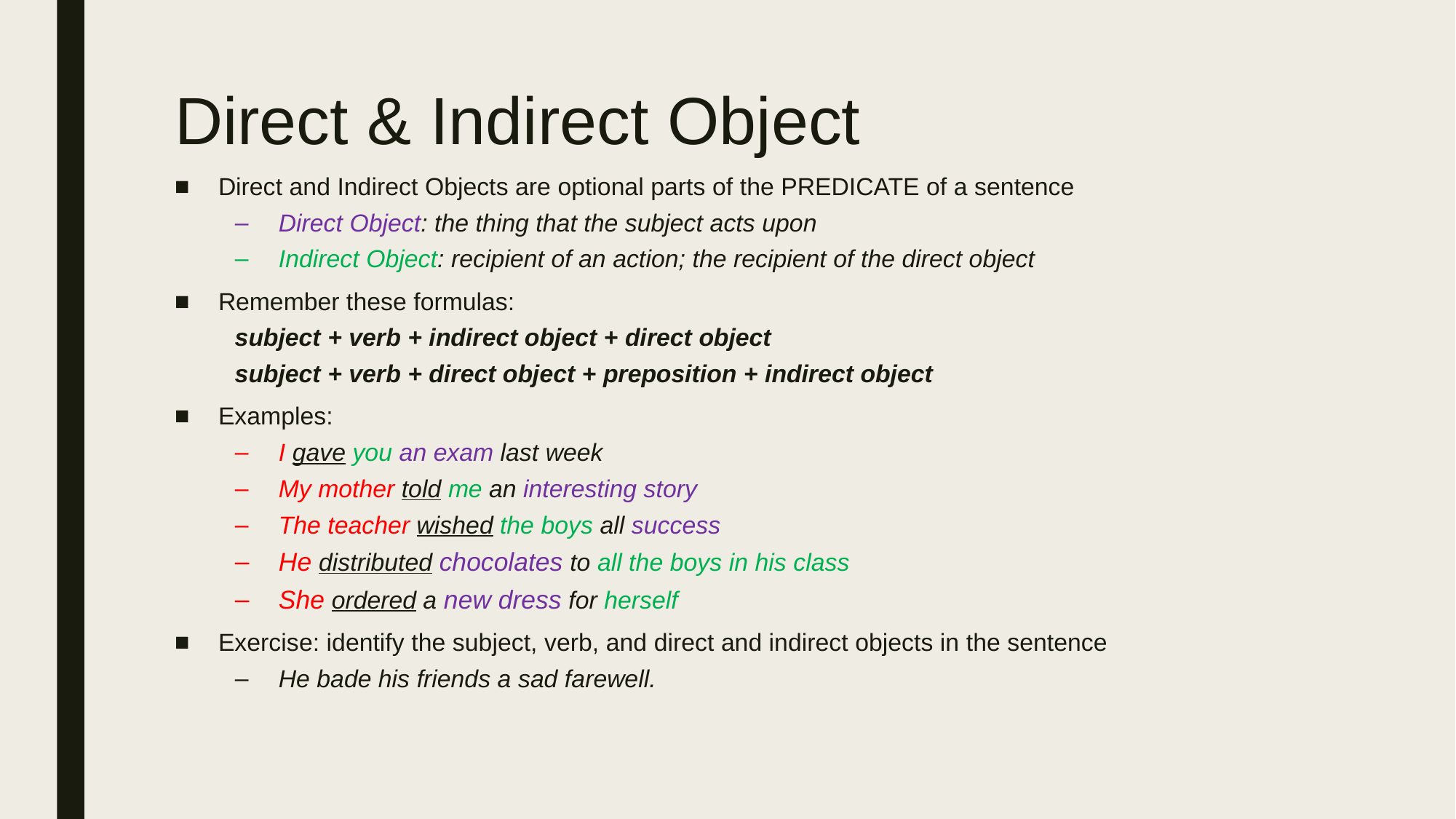

# Direct & Indirect Object
Direct and Indirect Objects are optional parts of the PREDICATE of a sentence
Direct Object: the thing that the subject acts upon
Indirect Object: recipient of an action; the recipient of the direct object
Remember these formulas:
subject + verb + indirect object + direct object
subject + verb + direct object + preposition + indirect object
Examples:
I gave you an exam last week
My mother told me an interesting story
The teacher wished the boys all success
He distributed chocolates to all the boys in his class
She ordered a new dress for herself
Exercise: identify the subject, verb, and direct and indirect objects in the sentence
He bade his friends a sad farewell.